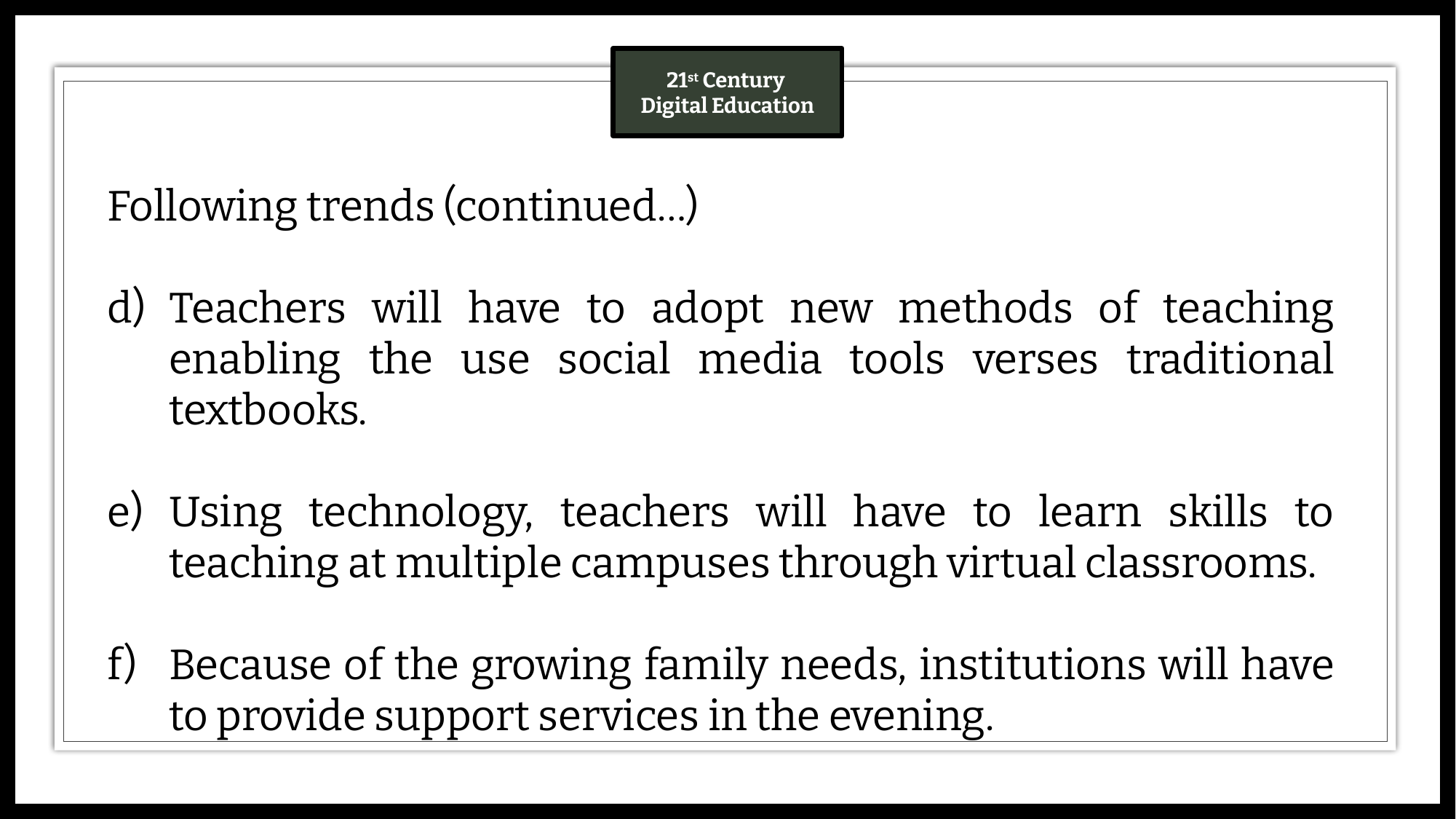

Following trends (continued…)

Teachers will have to adopt new methods of teaching enabling the use social media tools verses traditional textbooks.

Using technology, teachers will have to learn skills to teaching at multiple campuses through virtual classrooms.

Because of the growing family needs, institutions will have to provide support services in the evening.